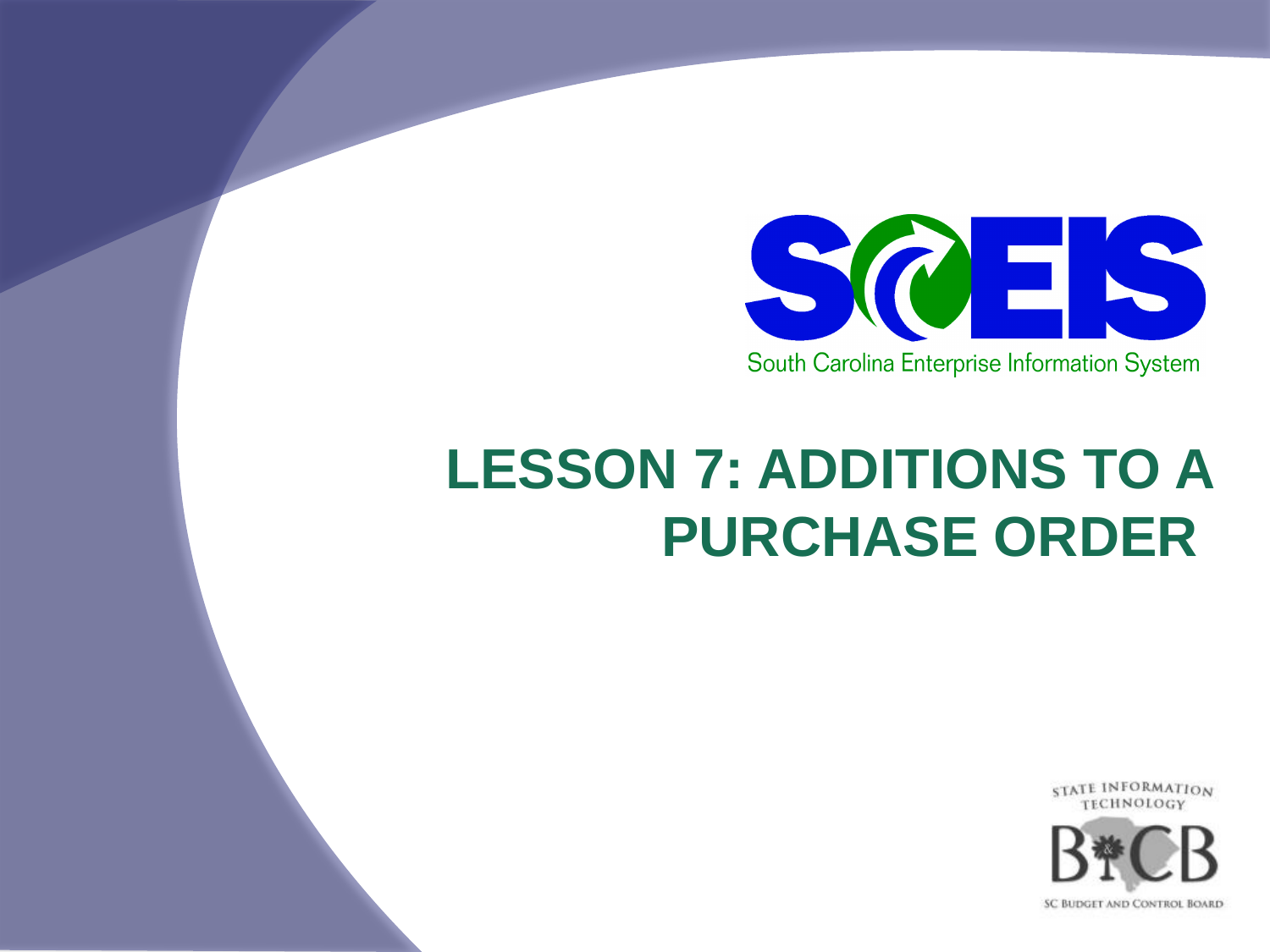

# Lesson 7: ADDITIONS to A Purchase Order